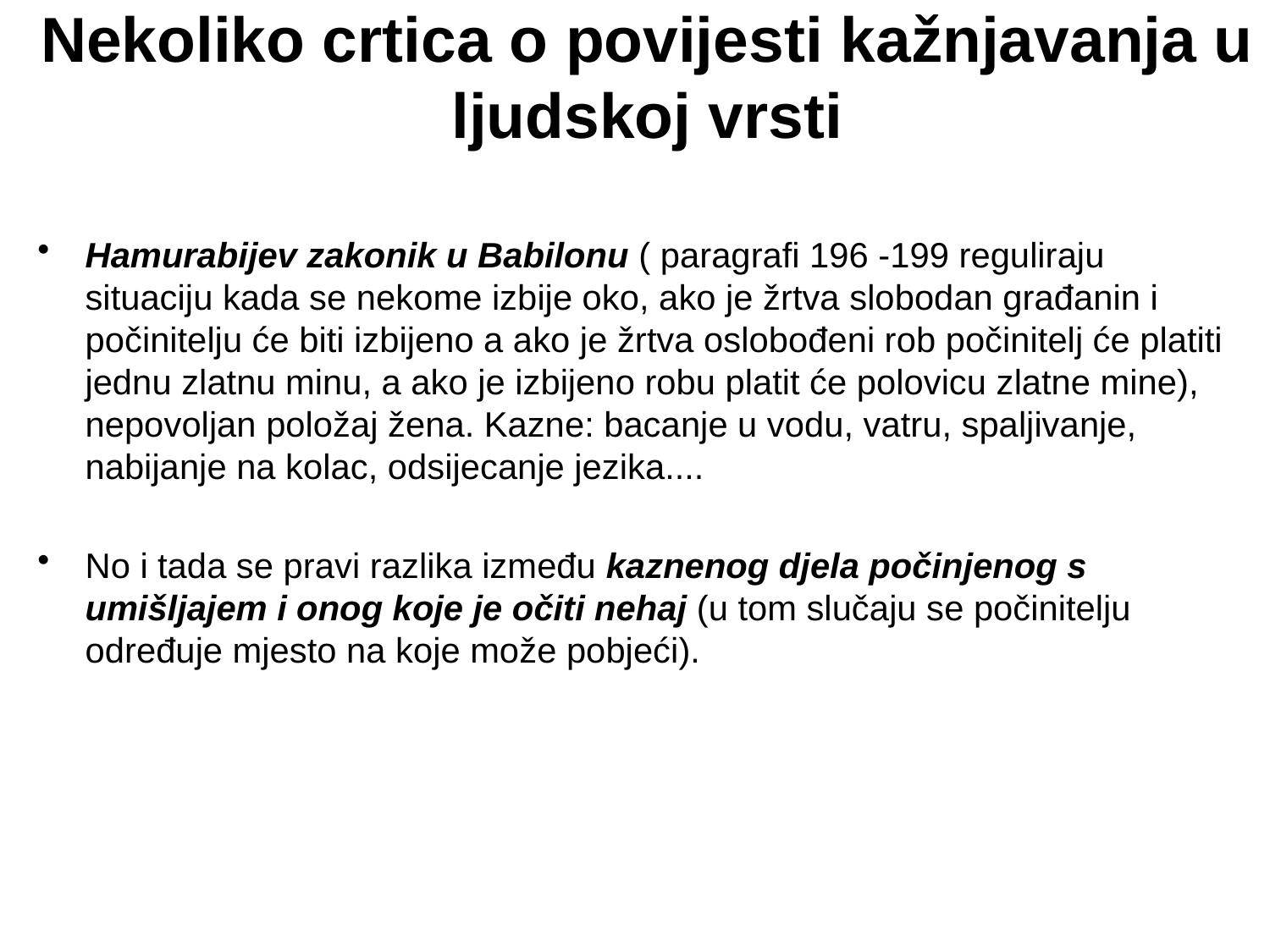

# Nekoliko crtica o povijesti kažnjavanja u ljudskoj vrsti
Hamurabijev zakonik u Babilonu ( paragrafi 196 -199 reguliraju situaciju kada se nekome izbije oko, ako je žrtva slobodan građanin i počinitelju će biti izbijeno a ako je žrtva oslobođeni rob počinitelj će platiti jednu zlatnu minu, a ako je izbijeno robu platit će polovicu zlatne mine), nepovoljan položaj žena. Kazne: bacanje u vodu, vatru, spaljivanje, nabijanje na kolac, odsijecanje jezika....

No i tada se pravi razlika između kaznenog djela počinjenog s umišljajem i onog koje je očiti nehaj (u tom slučaju se počinitelju određuje mjesto na koje može pobjeći).